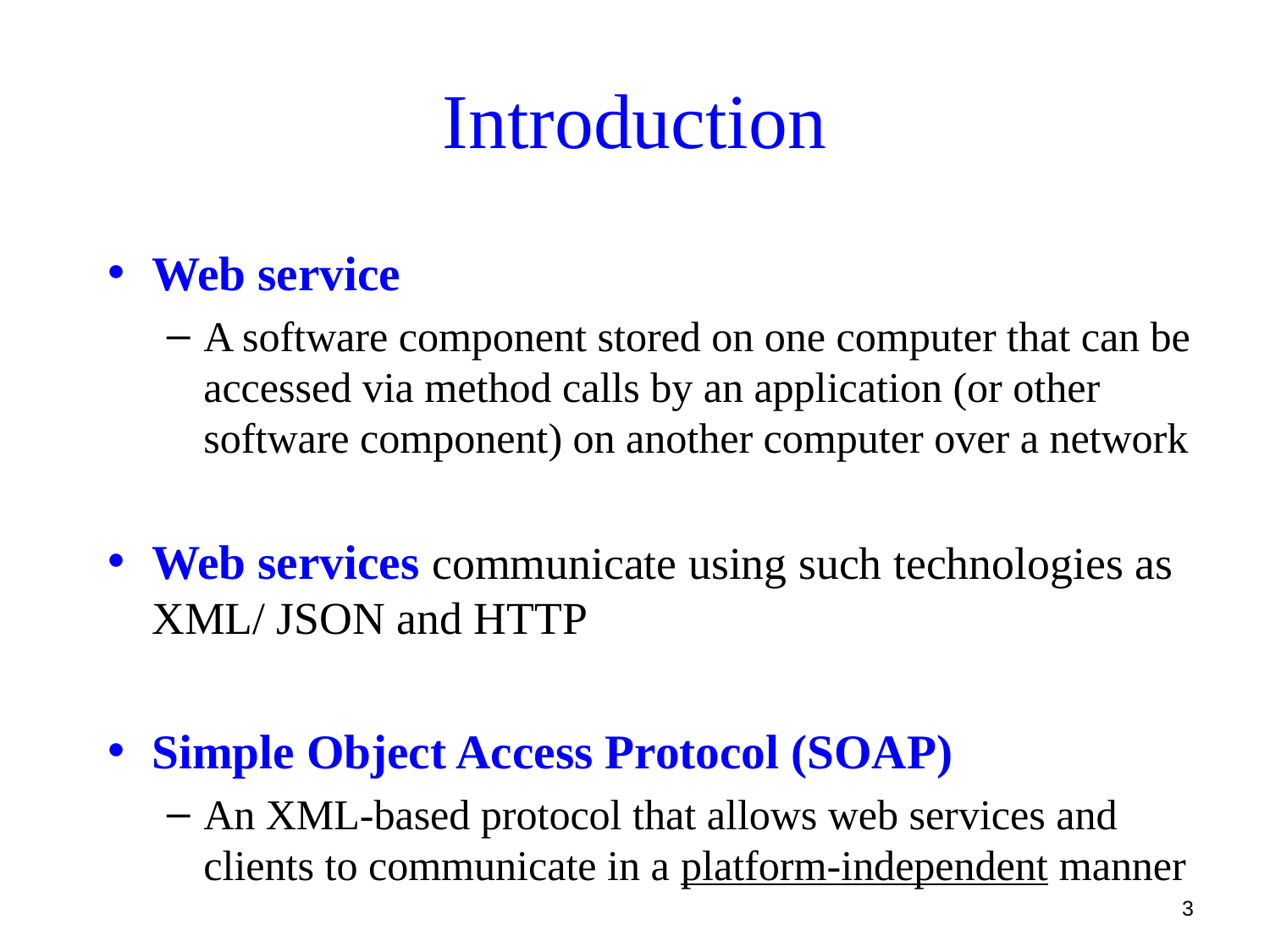

# Introduction
Web service
A software component stored on one computer that can be accessed via method calls by an application (or other software component) on another computer over a network

Web services communicate using such technologies as XML/ JSON and HTTP

Simple Object Access Protocol (SOAP)
An XML-based protocol that allows web services and clients to communicate in a platform-independent manner
3